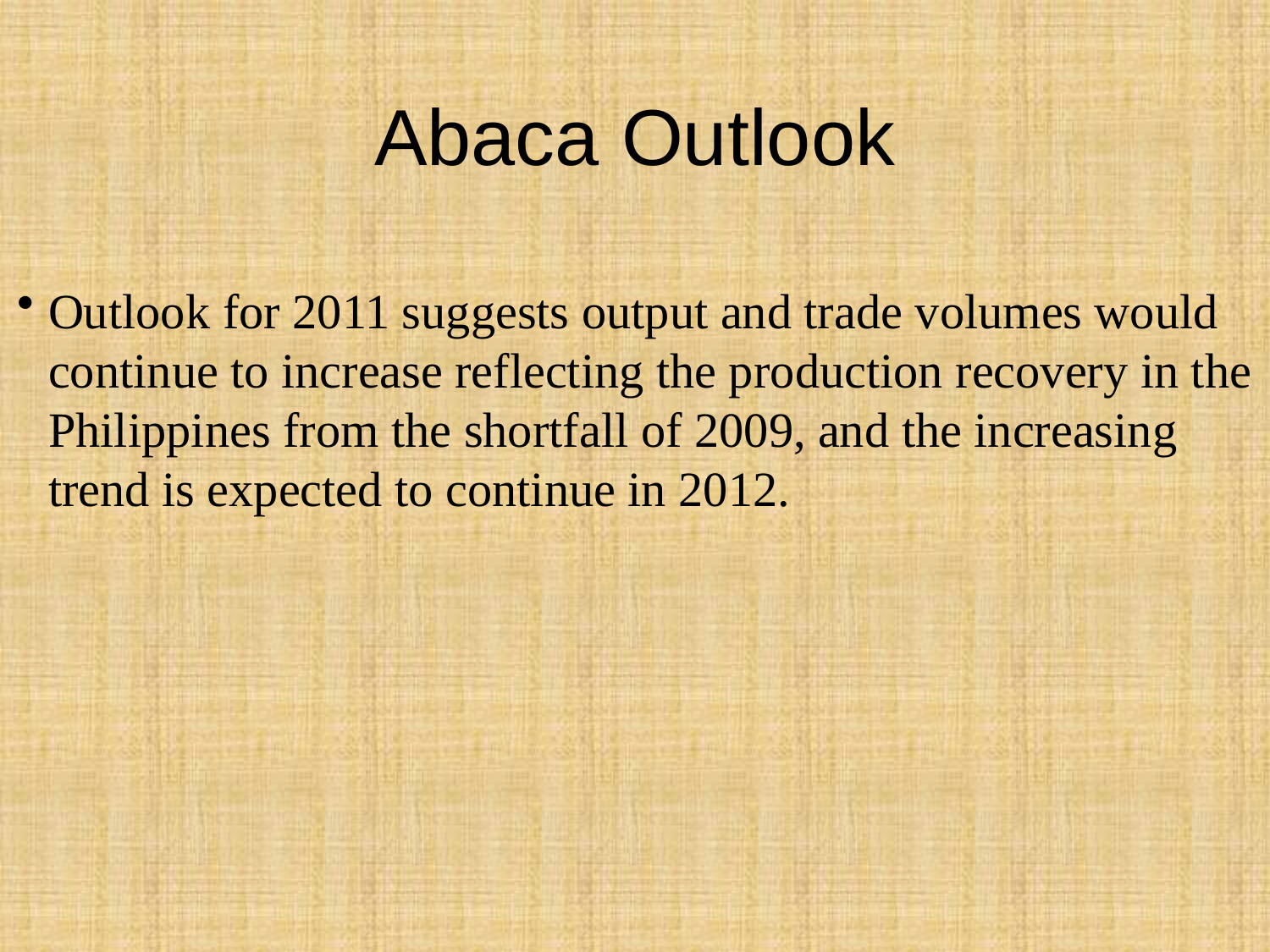

# Abaca Outlook
Outlook for 2011 suggests output and trade volumes would continue to increase reflecting the production recovery in the Philippines from the shortfall of 2009, and the increasing trend is expected to continue in 2012.